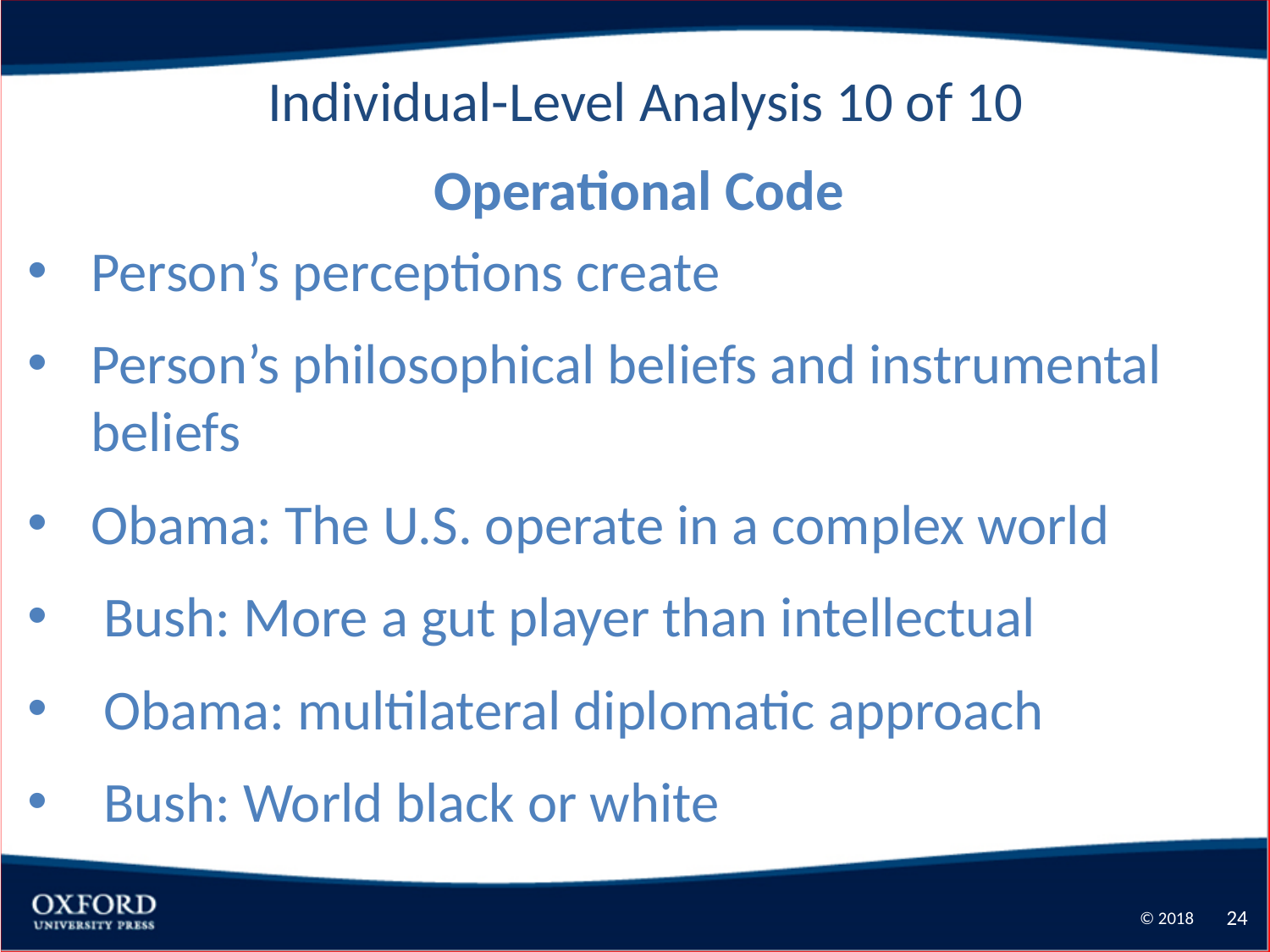

Individual-Level Analysis 10 of 10
Operational Code
Person’s perceptions create
Person’s philosophical beliefs and instrumental beliefs
Obama: The U.S. operate in a complex world
 Bush: More a gut player than intellectual
 Obama: multilateral diplomatic approach
 Bush: World black or white